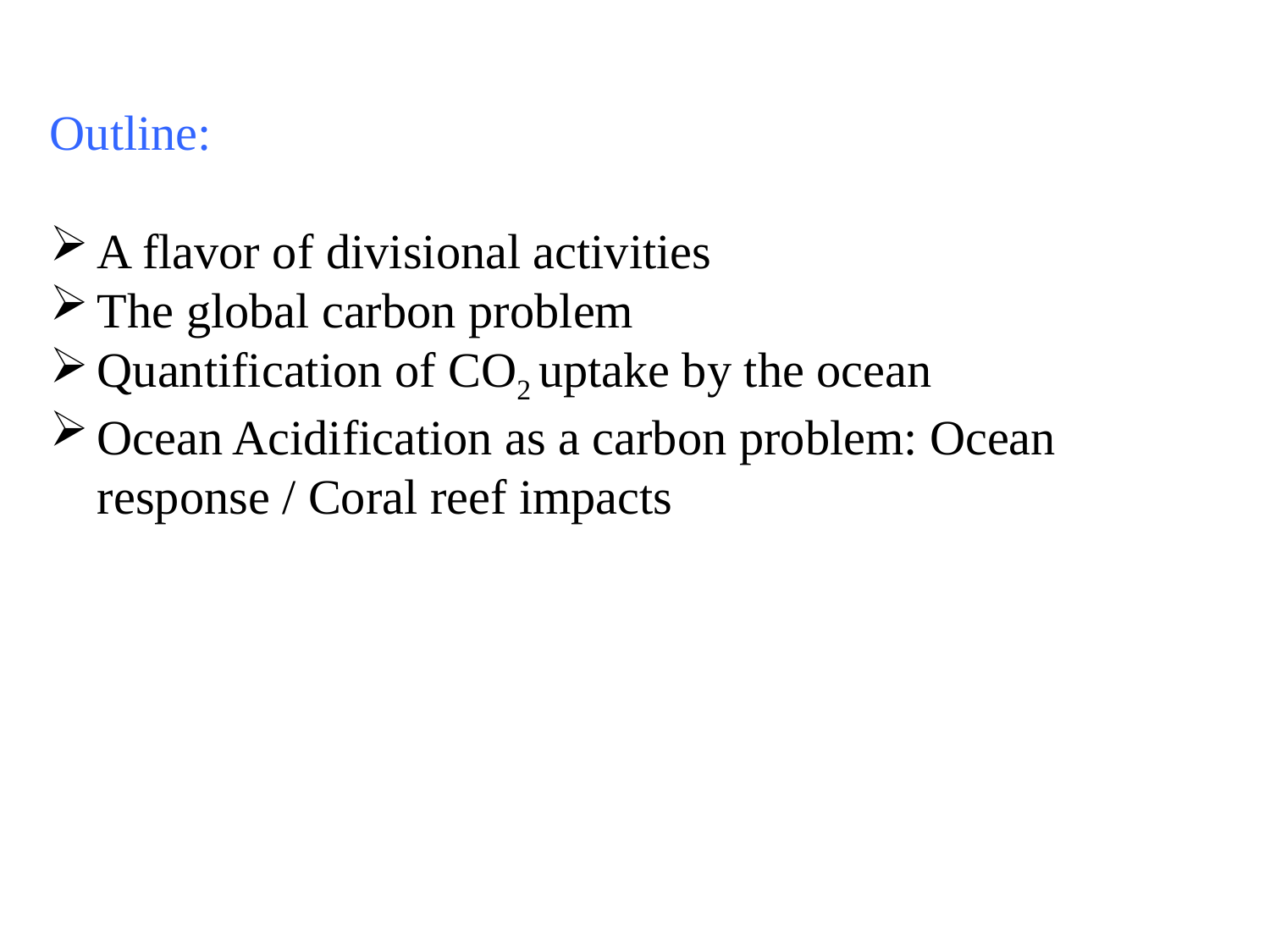

Outline:

A flavor of divisional activities
The global carbon problem
Quantification of CO2 uptake by the ocean
Ocean Acidification as a carbon problem: Ocean response / Coral reef impacts